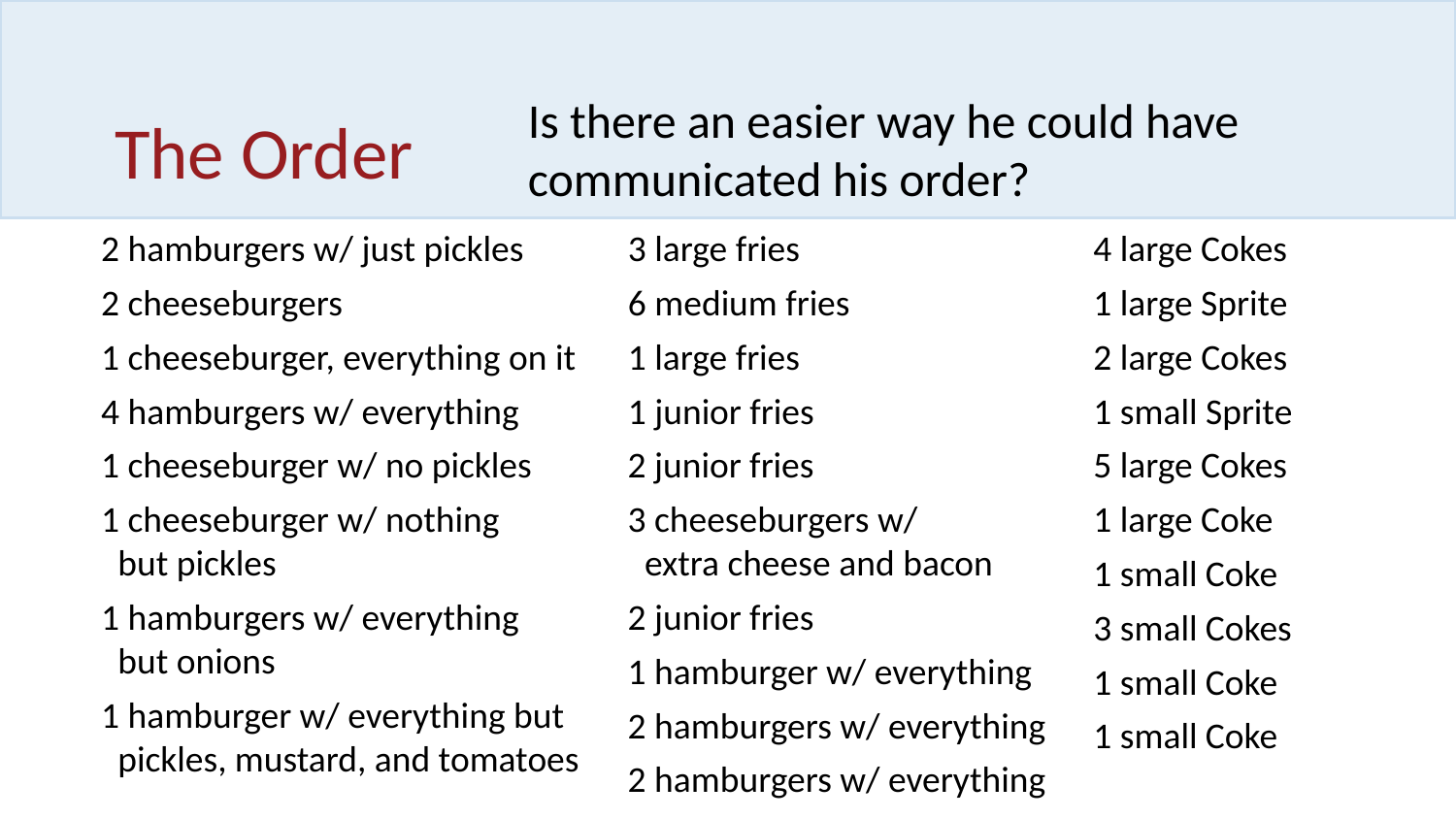

# The Order
Is there an easier way he could have communicated his order?
3 large fries
6 medium fries
1 large fries
1 junior fries
2 junior fries
3 cheeseburgers w/
extra cheese and bacon
2 junior fries
1 hamburger w/ everything
2 hamburgers w/ everything
2 hamburgers w/ everything

2 hamburgers w/ just pickles
2 cheeseburgers
1 cheeseburger, everything on it
4 hamburgers w/ everything
1 cheeseburger w/ no pickles
1 cheeseburger w/ nothing
but pickles
1 hamburgers w/ everything
but onions
1 hamburger w/ everything but pickles, mustard, and tomatoes
4 large Cokes
1 large Sprite
2 large Cokes
1 small Sprite
5 large Cokes
1 large Coke
1 small Coke
3 small Cokes
1 small Coke
1 small Coke